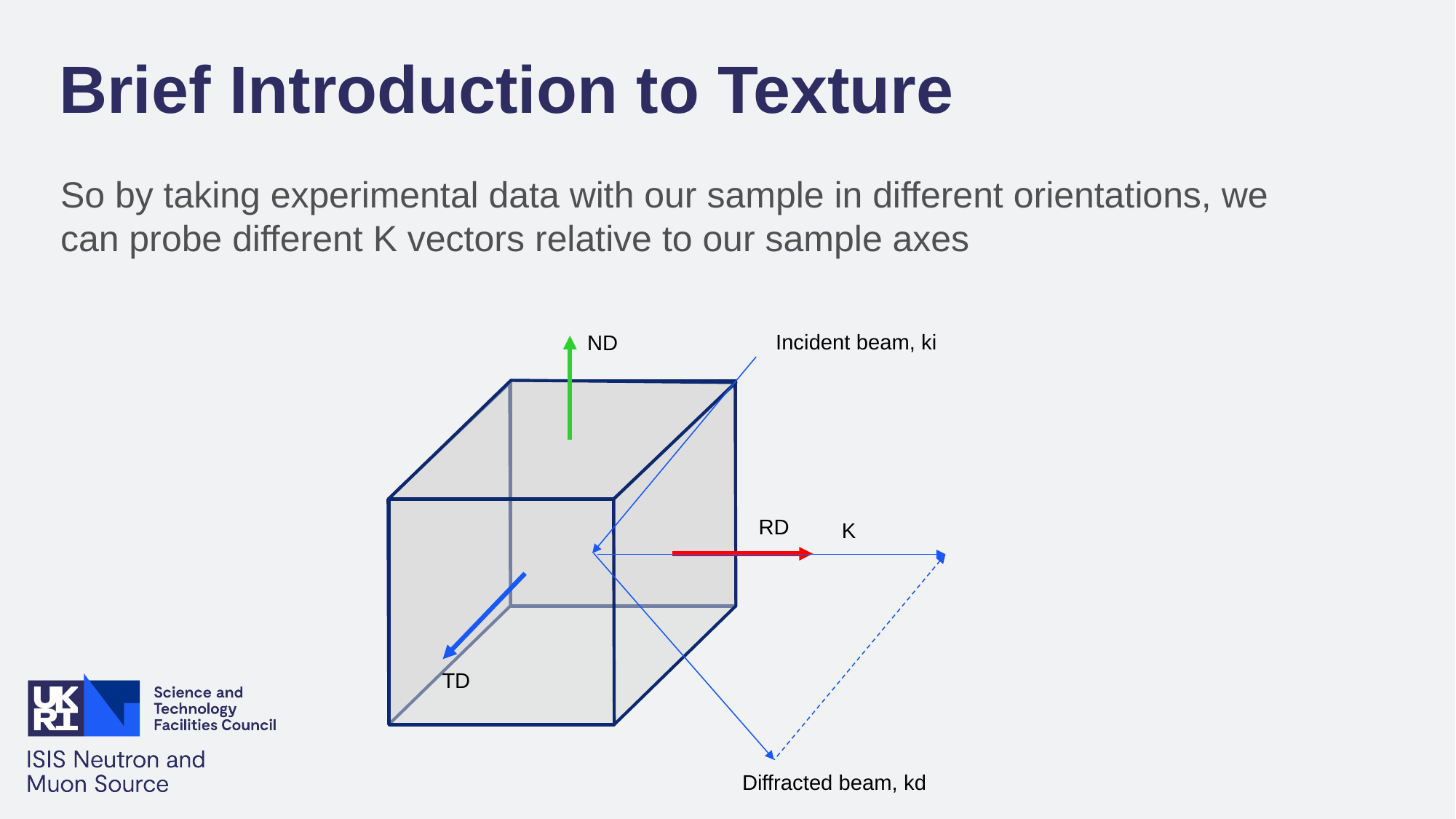

Brief Introduction to Texture
So by taking experimental data with our sample in different orientations, we can probe different K vectors relative to our sample axes
Incident beam, ki
K
Diffracted beam, kd
ND

RD
TD